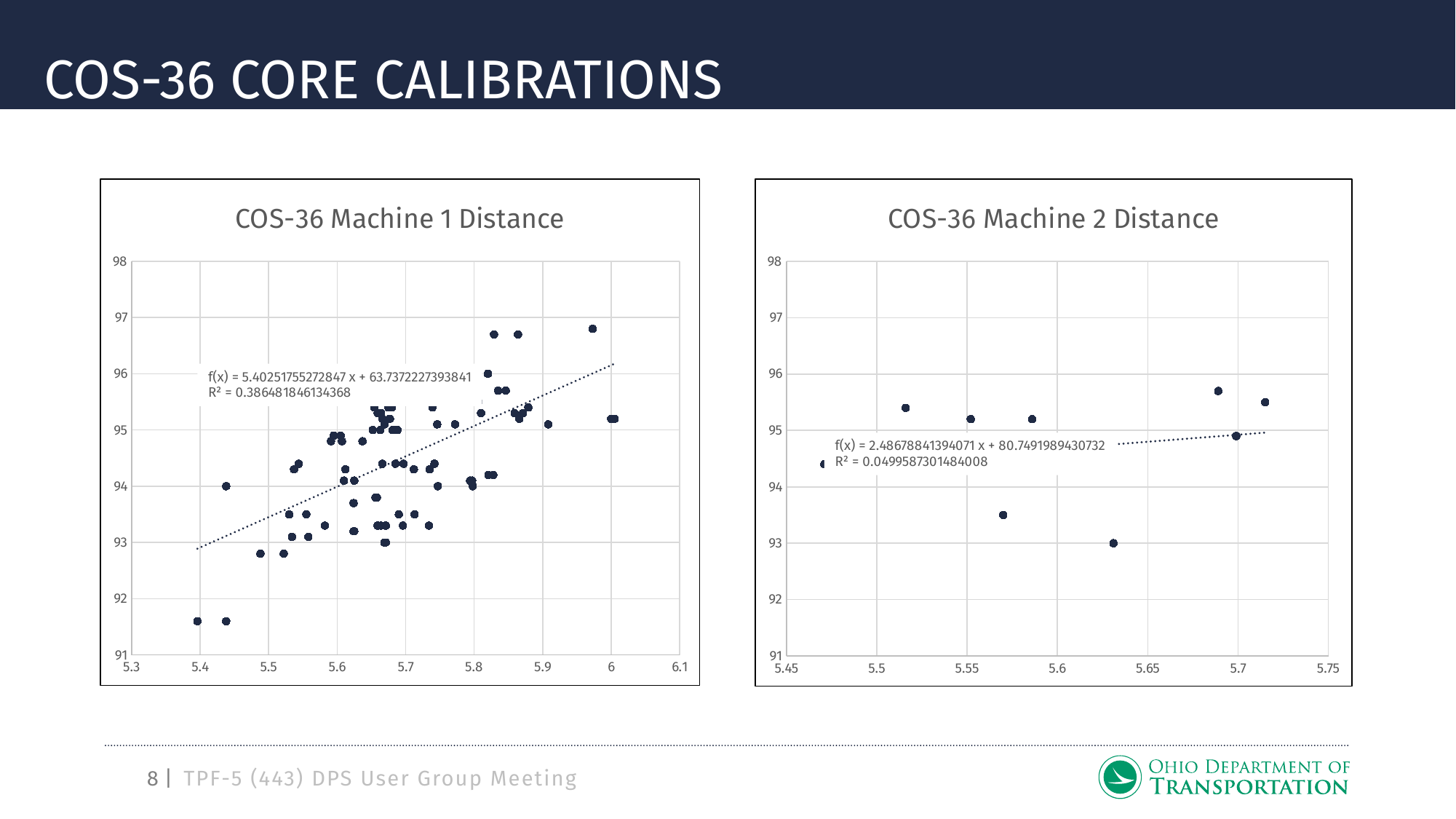

# COS-36 Core Calibrations

### Chart: COS-36 Machine 1 Distance

| Category | Machine 1 Distance |
|---|---|

### Chart: COS-36 Machine 2 Distance

| Category | Machine 2 Distance |
|---|---|
TPF-5 (443) DPS User Group Meeting